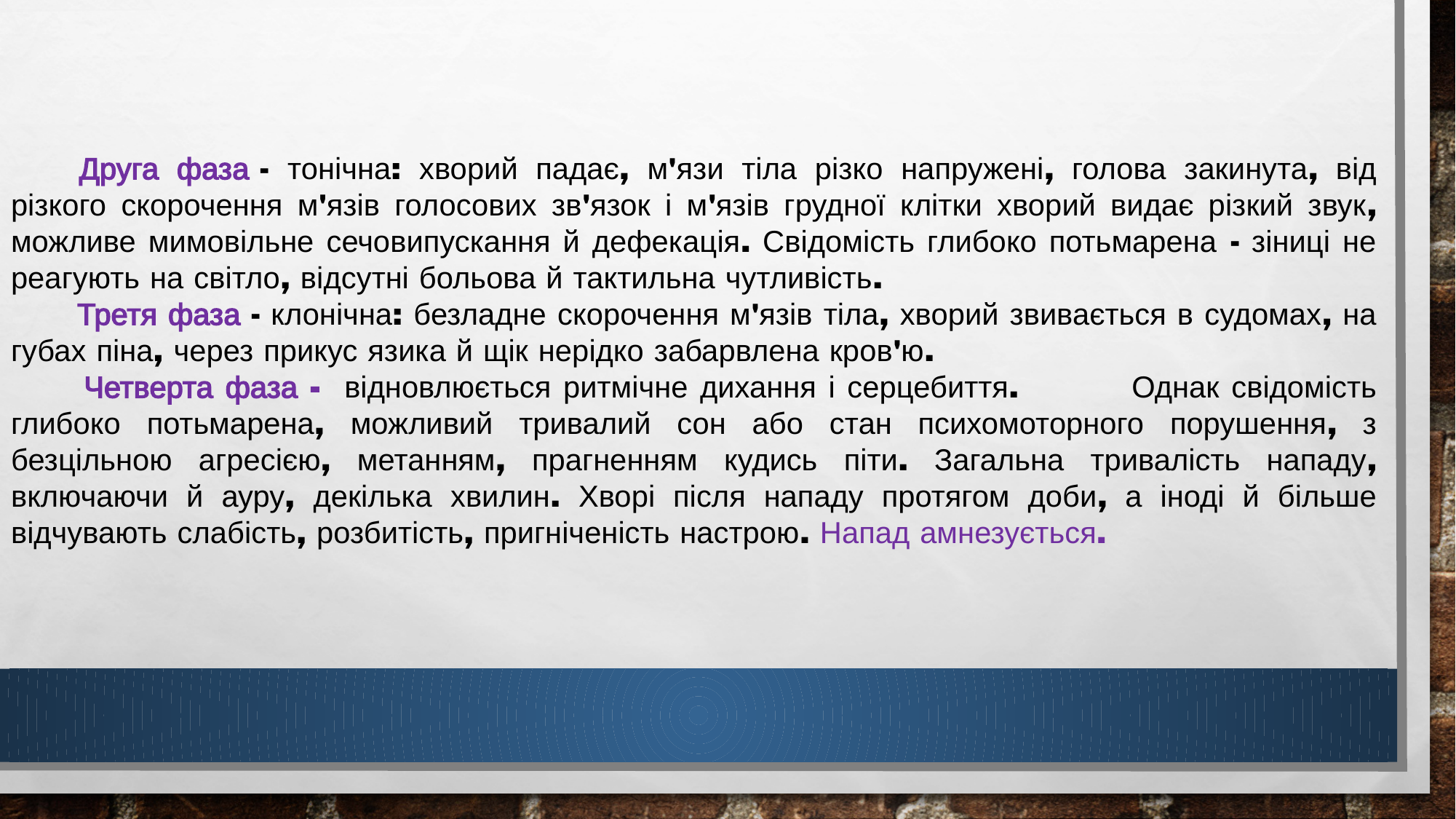

Друга фаза - тонічна: хворий падає, м'язи тіла різко напружені, голова закинута, від різкого скорочення м'язів голосових зв'язок і м'язів грудної клітки хворий видає різкий звук, можливе мимовільне сечовипускання й дефекація. Свідомість глибоко потьмарена - зіниці не реагують на світло, відсутні больова й тактильна чутливість.
      Третя фаза - клонічна: безладне скорочення м'язів тіла, хворий звивається в судомах, на губах піна, через прикус язика й щік нерідко забарвлена кров'ю.
      Четверта фаза -  відновлюється ритмічне дихання і серцебиття. 	Однак свідомість глибоко потьмарена, можливий тривалий сон або стан психомоторного порушення, з безцільною агресією, метанням, прагненням кудись піти. Загальна тривалість нападу, включаючи й ауру, декілька хвилин. Хворі після нападу протягом доби, а іноді й більше відчувають слабість, розбитість, пригніченість настрою. Напад амнезується.